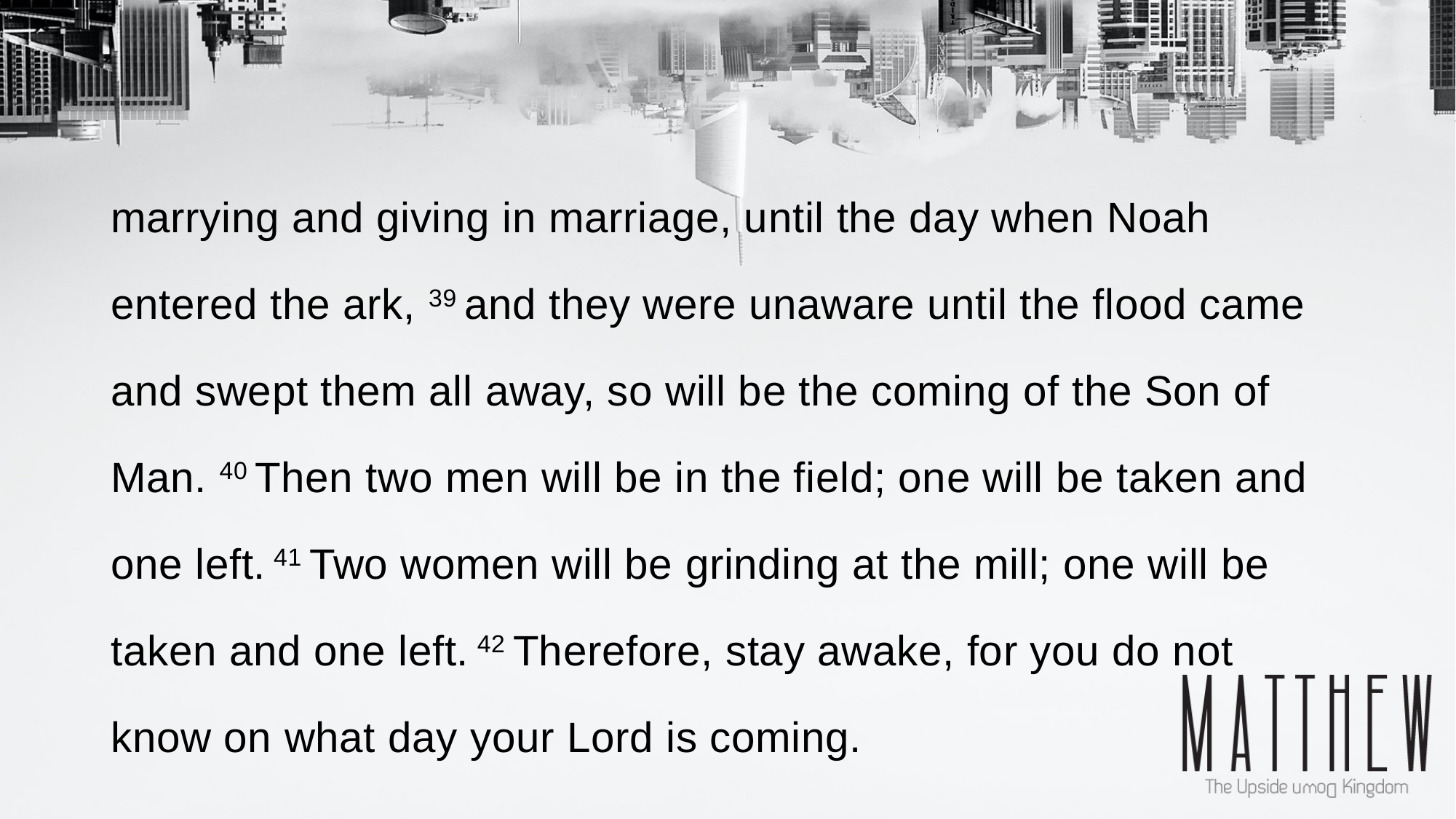

marrying and giving in marriage, until the day when Noah entered the ark, 39 and they were unaware until the flood came and swept them all away, so will be the coming of the Son of Man. 40 Then two men will be in the field; one will be taken and one left. 41 Two women will be grinding at the mill; one will be taken and one left. 42 Therefore, stay awake, for you do not know on what day your Lord is coming.